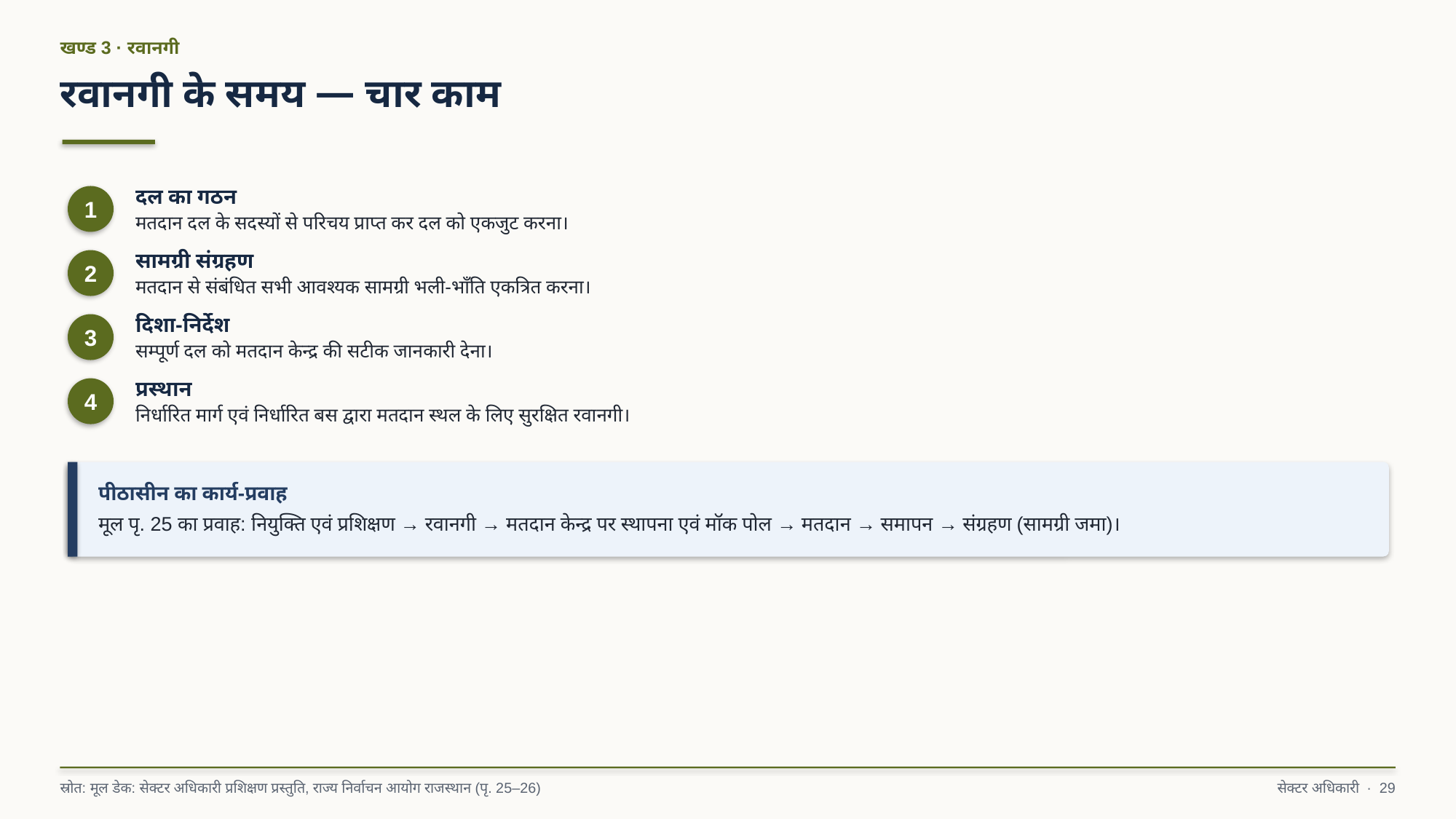

खण्ड 3 · रवानगी
रवानगी के समय — चार काम

दल का गठन
मतदान दल के सदस्यों से परिचय प्राप्त कर दल को एकजुट करना।
1
सामग्री संग्रहण
मतदान से संबंधित सभी आवश्यक सामग्री भली-भाँति एकत्रित करना।
2
दिशा-निर्देश
सम्पूर्ण दल को मतदान केन्द्र की सटीक जानकारी देना।
3
प्रस्थान
निर्धारित मार्ग एवं निर्धारित बस द्वारा मतदान स्थल के लिए सुरक्षित रवानगी।
4

पीठासीन का कार्य-प्रवाह
मूल पृ. 25 का प्रवाह: नियुक्ति एवं प्रशिक्षण → रवानगी → मतदान केन्द्र पर स्थापना एवं मॉक पोल → मतदान → समापन → संग्रहण (सामग्री जमा)।

स्रोत: मूल डेक: सेक्टर अधिकारी प्रशिक्षण प्रस्तुति, राज्य निर्वाचन आयोग राजस्थान (पृ. 25–26)
सेक्टर अधिकारी  ·  29